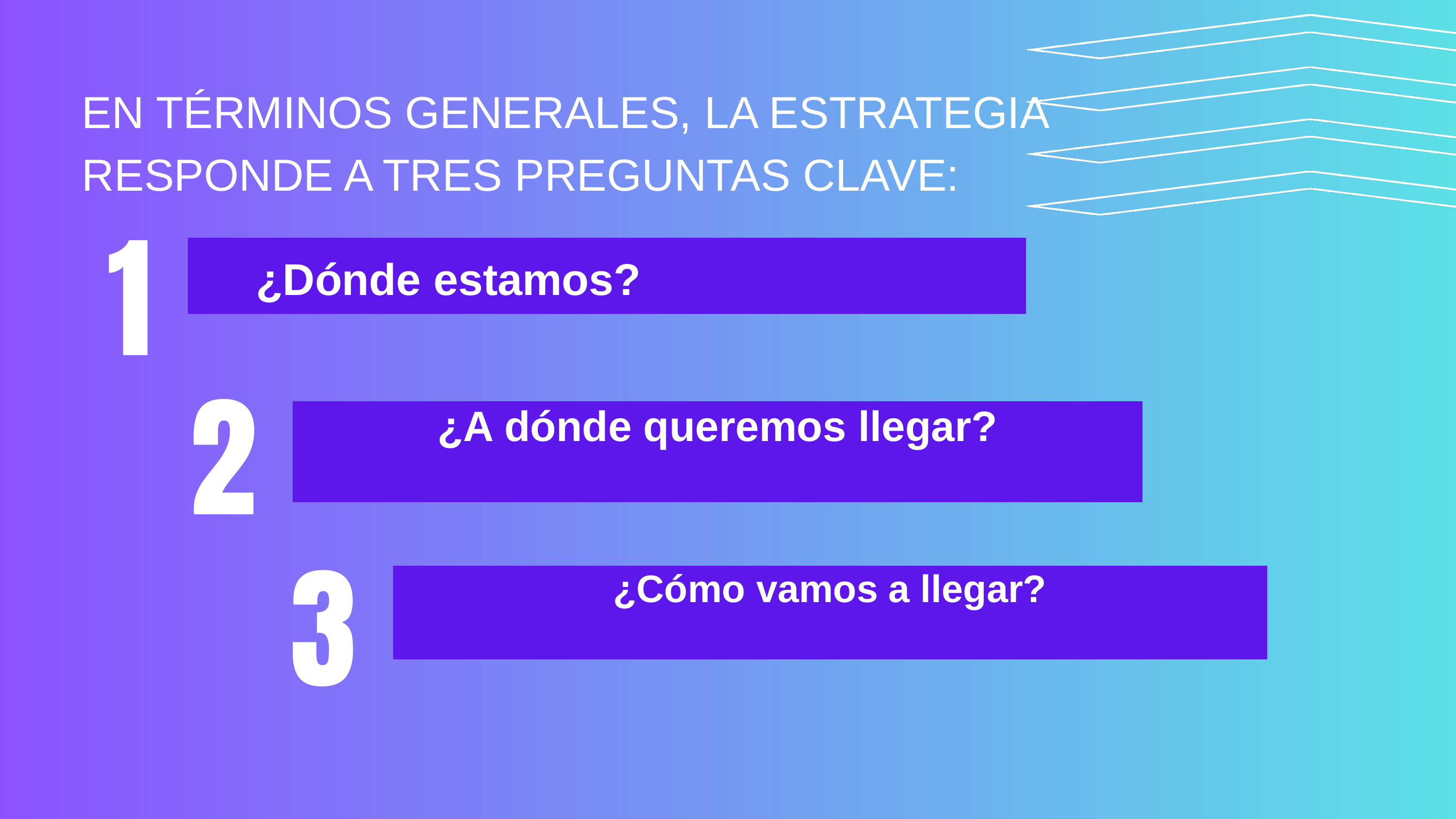

EN TÉRMINOS GENERALES, LA ESTRATEGIA RESPONDE A TRES PREGUNTAS CLAVE:
1

¿Dónde estamos?
2

¿A dónde queremos llegar?

3

¿Cómo vamos a llegar?